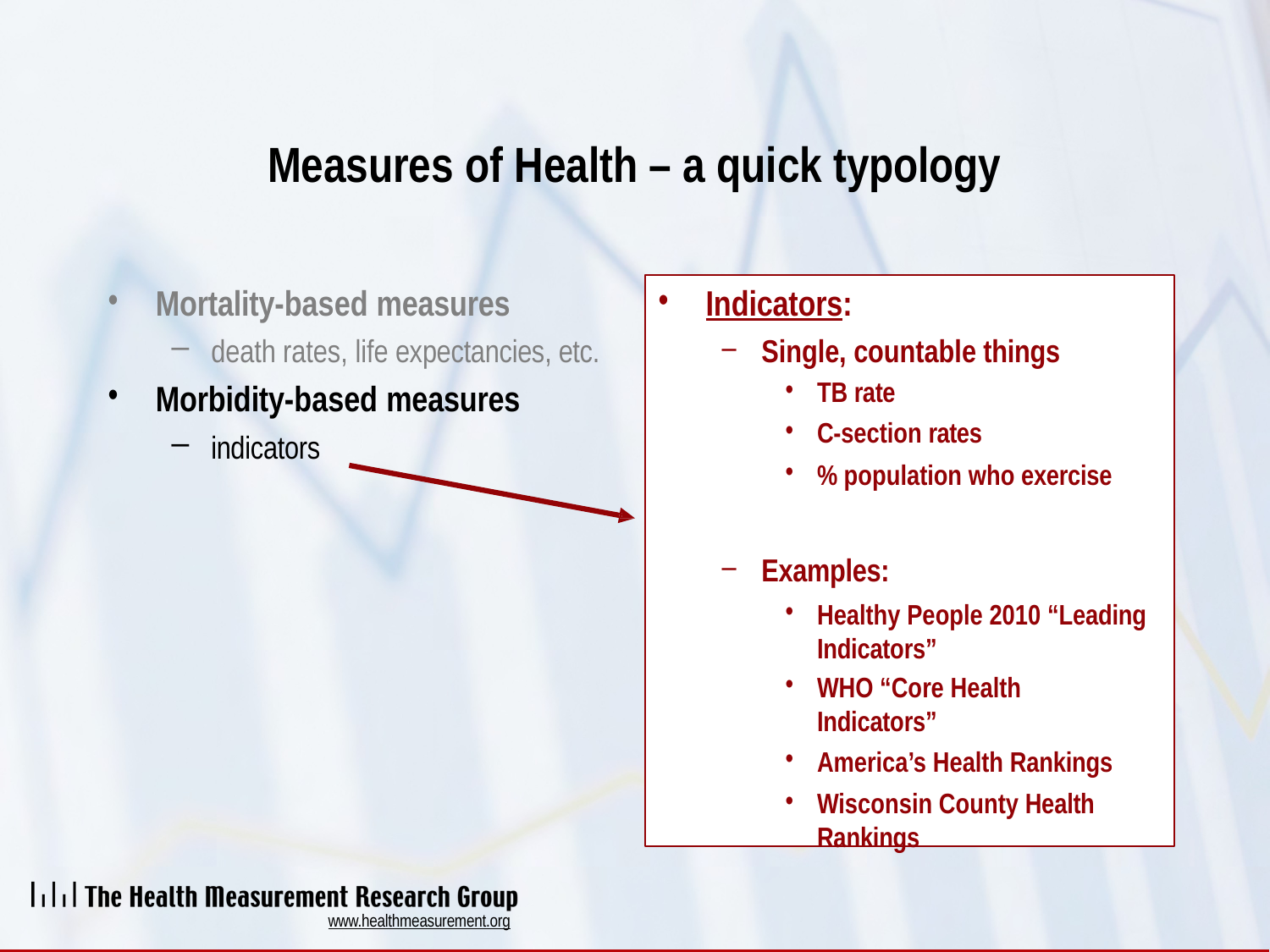

# Measures of Health – a quick typology
Mortality-based measures
death rates, life expectancies, etc.
Morbidity-based measures
indicators
Indicators:
Single, countable things
TB rate
C-section rates
% population who exercise

Examples:
Healthy People 2010 “Leading Indicators”
WHO “Core Health Indicators”
America’s Health Rankings
Wisconsin County Health Rankings

www.healthmeasurement.org